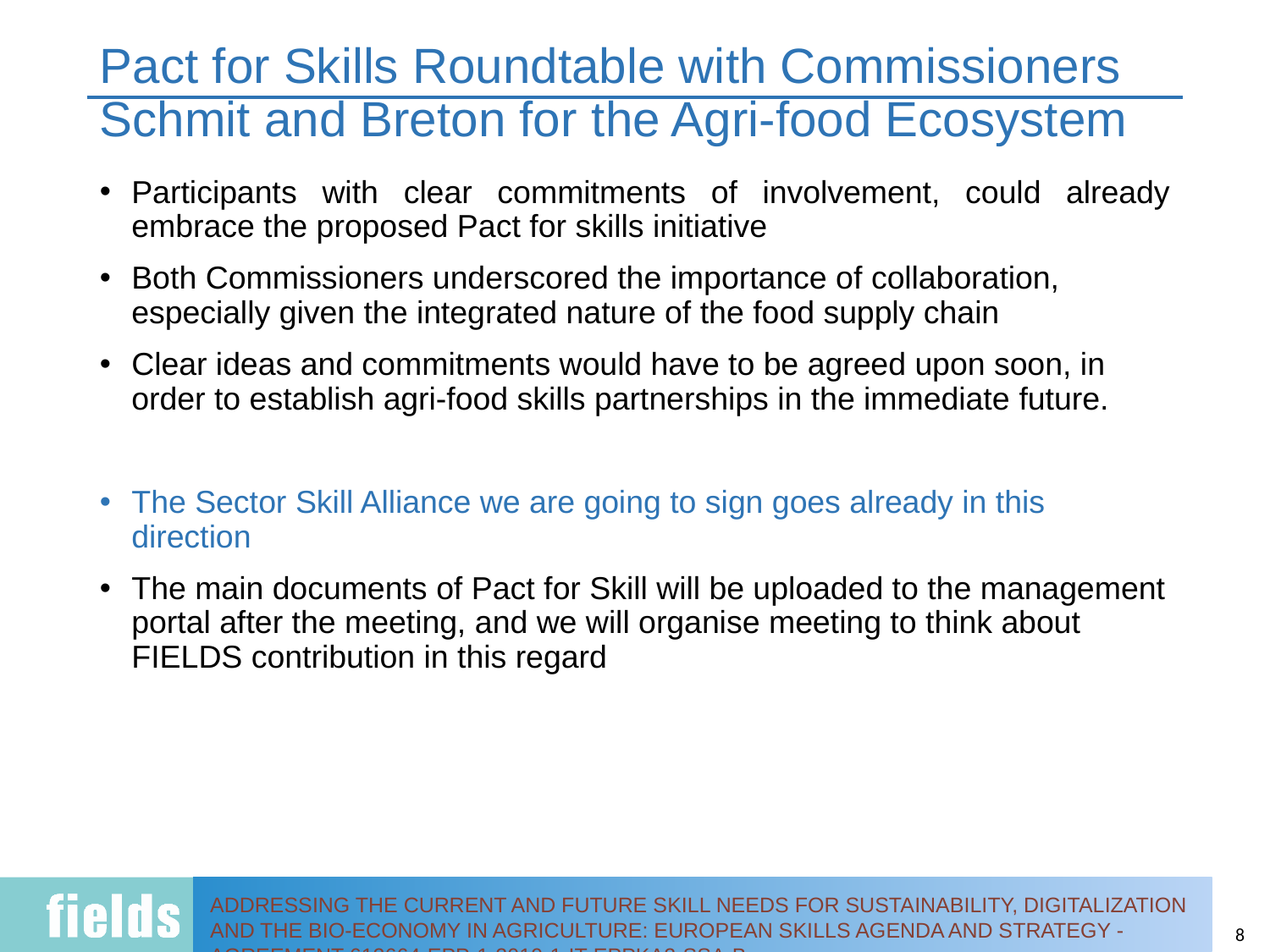

# Pact for Skills Roundtable with Commissioners Schmit and Breton for the Agri-food Ecosystem

Participants with clear commitments of involvement, could already embrace the proposed Pact for skills initiative
Both Commissioners underscored the importance of collaboration, especially given the integrated nature of the food supply chain
Clear ideas and commitments would have to be agreed upon soon, in order to establish agri-food skills partnerships in the immediate future.

The Sector Skill Alliance we are going to sign goes already in this direction
The main documents of Pact for Skill will be uploaded to the management portal after the meeting, and we will organise meeting to think about FIELDS contribution in this regard

8